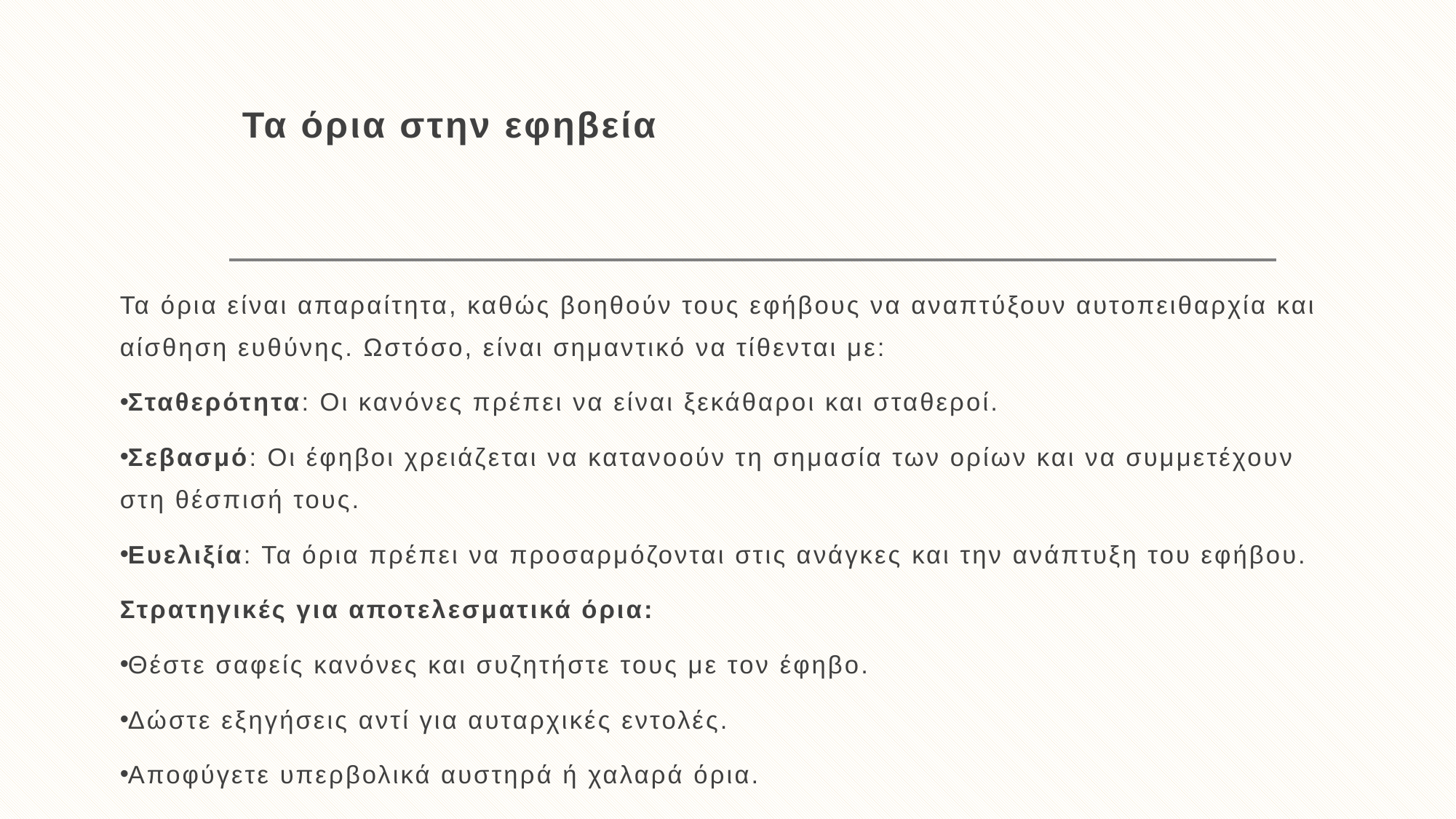

# Τα όρια στην εφηβεία
Τα όρια είναι απαραίτητα, καθώς βοηθούν τους εφήβους να αναπτύξουν αυτοπειθαρχία και αίσθηση ευθύνης. Ωστόσο, είναι σημαντικό να τίθενται με:
Σταθερότητα: Οι κανόνες πρέπει να είναι ξεκάθαροι και σταθεροί.
Σεβασμό: Οι έφηβοι χρειάζεται να κατανοούν τη σημασία των ορίων και να συμμετέχουν στη θέσπισή τους.
Ευελιξία: Τα όρια πρέπει να προσαρμόζονται στις ανάγκες και την ανάπτυξη του εφήβου.
Στρατηγικές για αποτελεσματικά όρια:
Θέστε σαφείς κανόνες και συζητήστε τους με τον έφηβο.
Δώστε εξηγήσεις αντί για αυταρχικές εντολές.
Αποφύγετε υπερβολικά αυστηρά ή χαλαρά όρια.